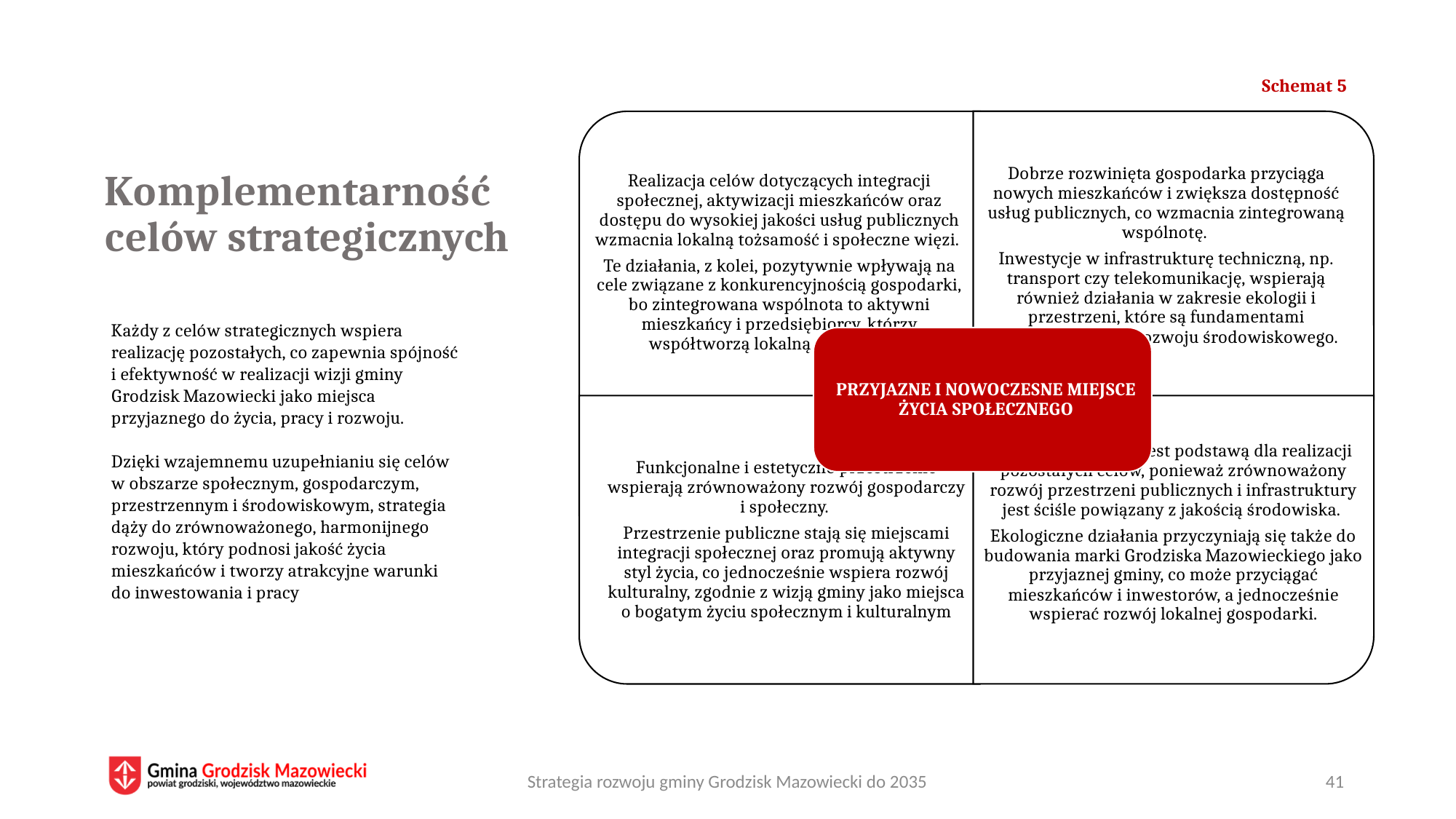

Schemat 5
Realizacja celów dotyczących integracji społecznej, aktywizacji mieszkańców oraz dostępu do wysokiej jakości usług publicznych wzmacnia lokalną tożsamość i społeczne więzi.
Te działania, z kolei, pozytywnie wpływają na cele związane z konkurencyjnością gospodarki, bo zintegrowana wspólnota to aktywni mieszkańcy i przedsiębiorcy, którzy współtworzą lokalną gospodarkę.
Dobrze rozwinięta gospodarka przyciąga nowych mieszkańców i zwiększa dostępność usług publicznych, co wzmacnia zintegrowaną wspólnotę.
Inwestycje w infrastrukturę techniczną, np. transport czy telekomunikację, wspierają również działania w zakresie ekologii i przestrzeni, które są fundamentami zrównoważonego rozwoju środowiskowego.
Funkcjonalne i estetyczne przestrzenie wspierają zrównoważony rozwój gospodarczy i społeczny.
Przestrzenie publiczne stają się miejscami integracji społecznej oraz promują aktywny styl życia, co jednocześnie wspiera rozwój kulturalny, zgodnie z wizją gminy jako miejsca o bogatym życiu społecznym i kulturalnym
Czyste środowisko jest podstawą dla realizacji pozostałych celów, ponieważ zrównoważony rozwój przestrzeni publicznych i infrastruktury jest ściśle powiązany z jakością środowiska.
Ekologiczne działania przyczyniają się także do budowania marki Grodziska Mazowieckiego jako przyjaznej gminy, co może przyciągać mieszkańców i inwestorów, a jednocześnie wspierać rozwój lokalnej gospodarki.
PRZYJAZNE I NOWOCZESNE MIEJSCE ŻYCIA SPOŁECZNEGO
# Komplementarność celów strategicznych

Każdy z celów strategicznych wspiera realizację pozostałych, co zapewnia spójność i efektywność w realizacji wizji gminy Grodzisk Mazowiecki jako miejsca przyjaznego do życia, pracy i rozwoju.

Dzięki wzajemnemu uzupełnianiu się celów w obszarze społecznym, gospodarczym, przestrzennym i środowiskowym, strategia dąży do zrównoważonego, harmonijnego rozwoju, który podnosi jakość życia mieszkańców i tworzy atrakcyjne warunki do inwestowania i pracy
Strategia rozwoju gminy Grodzisk Mazowiecki do 2035
41